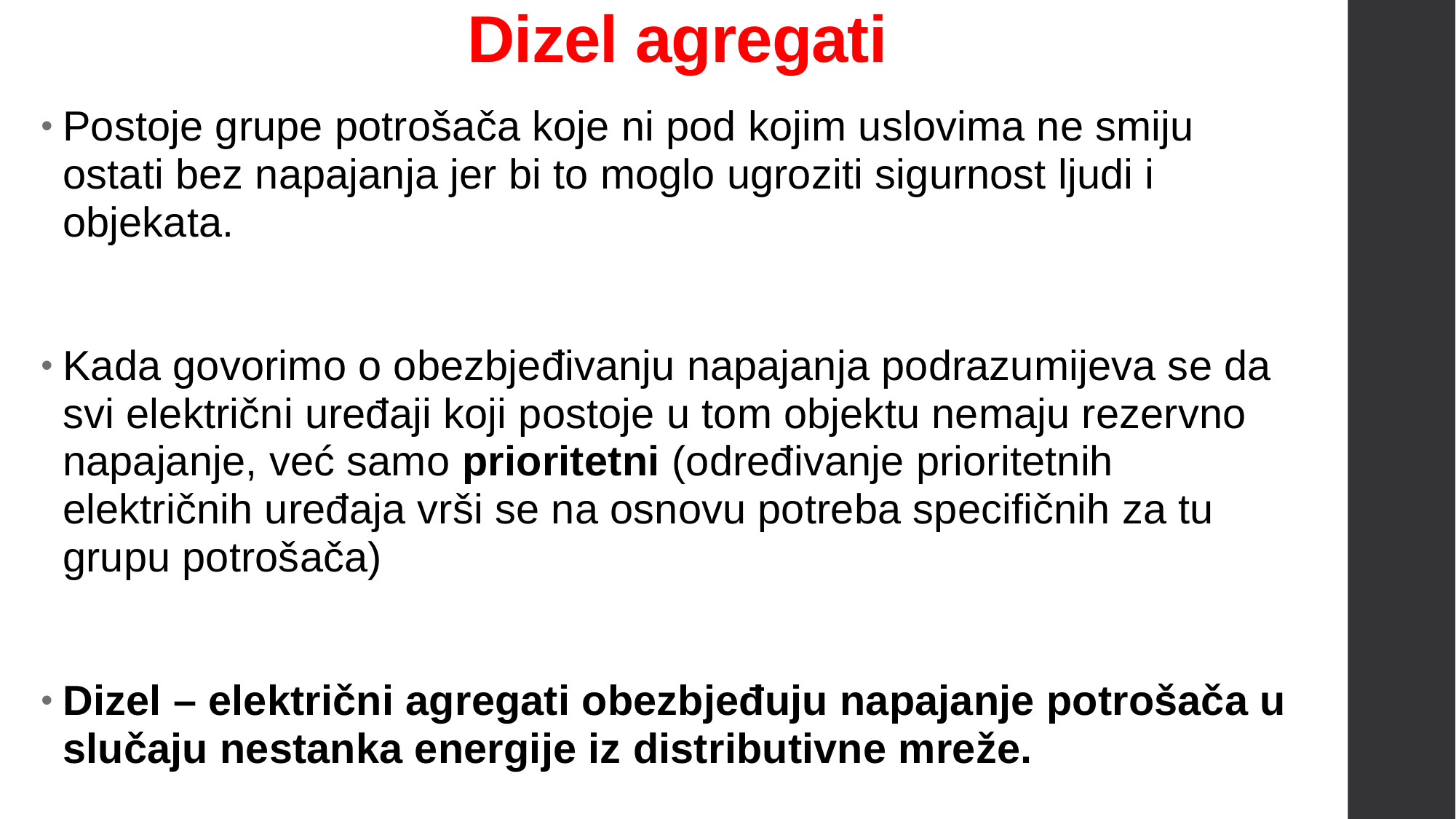

# Dizel agregati
Postoje grupe potrošača koje ni pod kojim uslovima ne smiju ostati bez napajanja jer bi to moglo ugroziti sigurnost ljudi i objekata.

Kada govorimo o obezbjeđivanju napajanja podrazumijeva se da svi električni uređaji koji postoje u tom objektu nemaju rezervno napajanje, već samo prioritetni (određivanje prioritetnih električnih uređaja vrši se na osnovu potreba specifičnih za tu grupu potrošača)

Dizel – električni agregati obezbjeđuju napajanje potrošača u slučaju nestanka energije iz distributivne mreže.